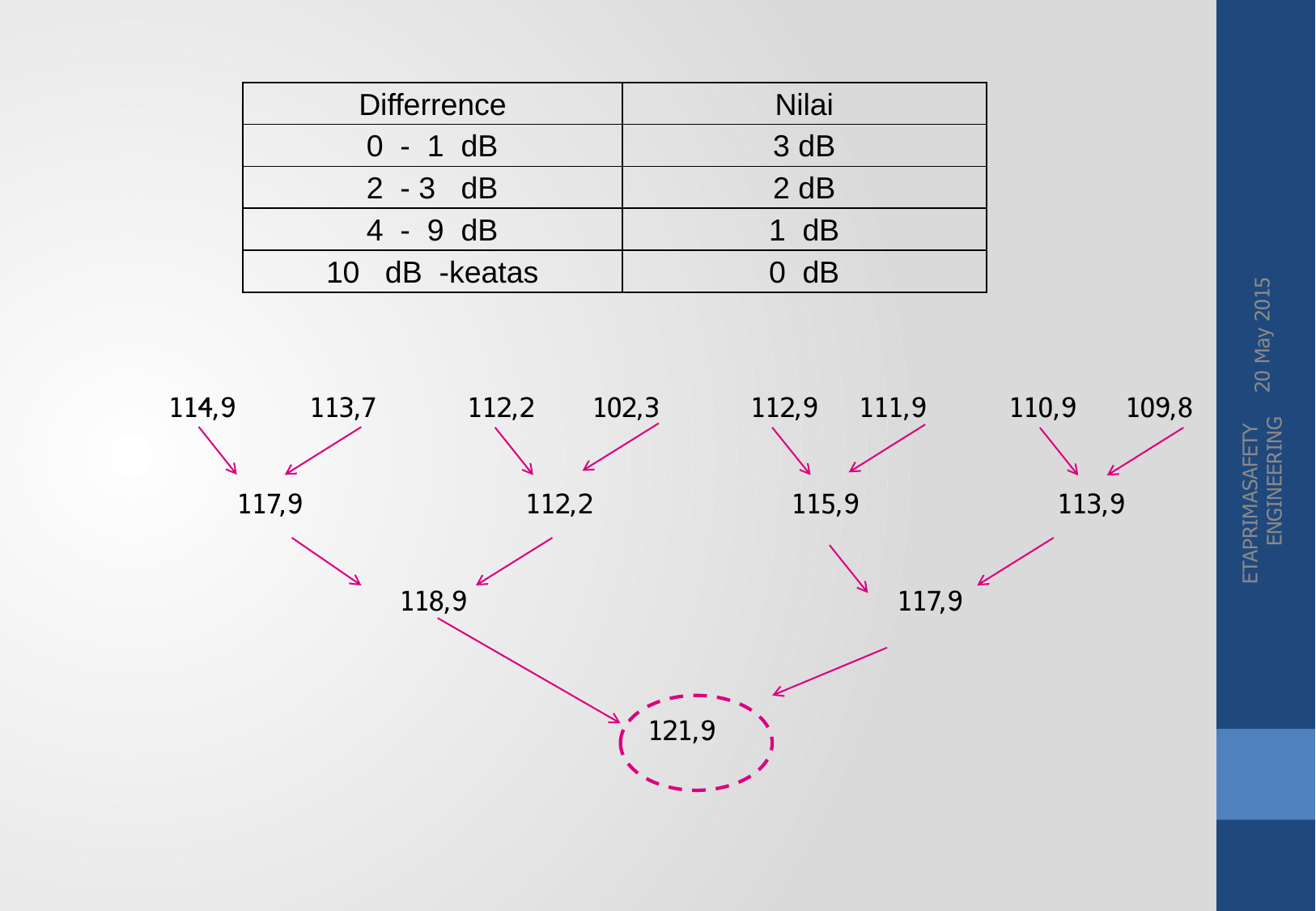

| Differrence | Nilai |
| --- | --- |
| 0 - 1 dB | 3 dB |
| 2 - 3 dB | 2 dB |
| 4 - 9 dB | 1 dB |
| 10 dB -keatas | 0 dB |
20 May 2015

114,9         113,7           112,2       102,3           112,9     111,9          110,9      109,8

117,9                           112,2                        115,9                        113,9

118,9                                                    117,9

121,9
ETAPRIMASAFETY  ENGINEERING